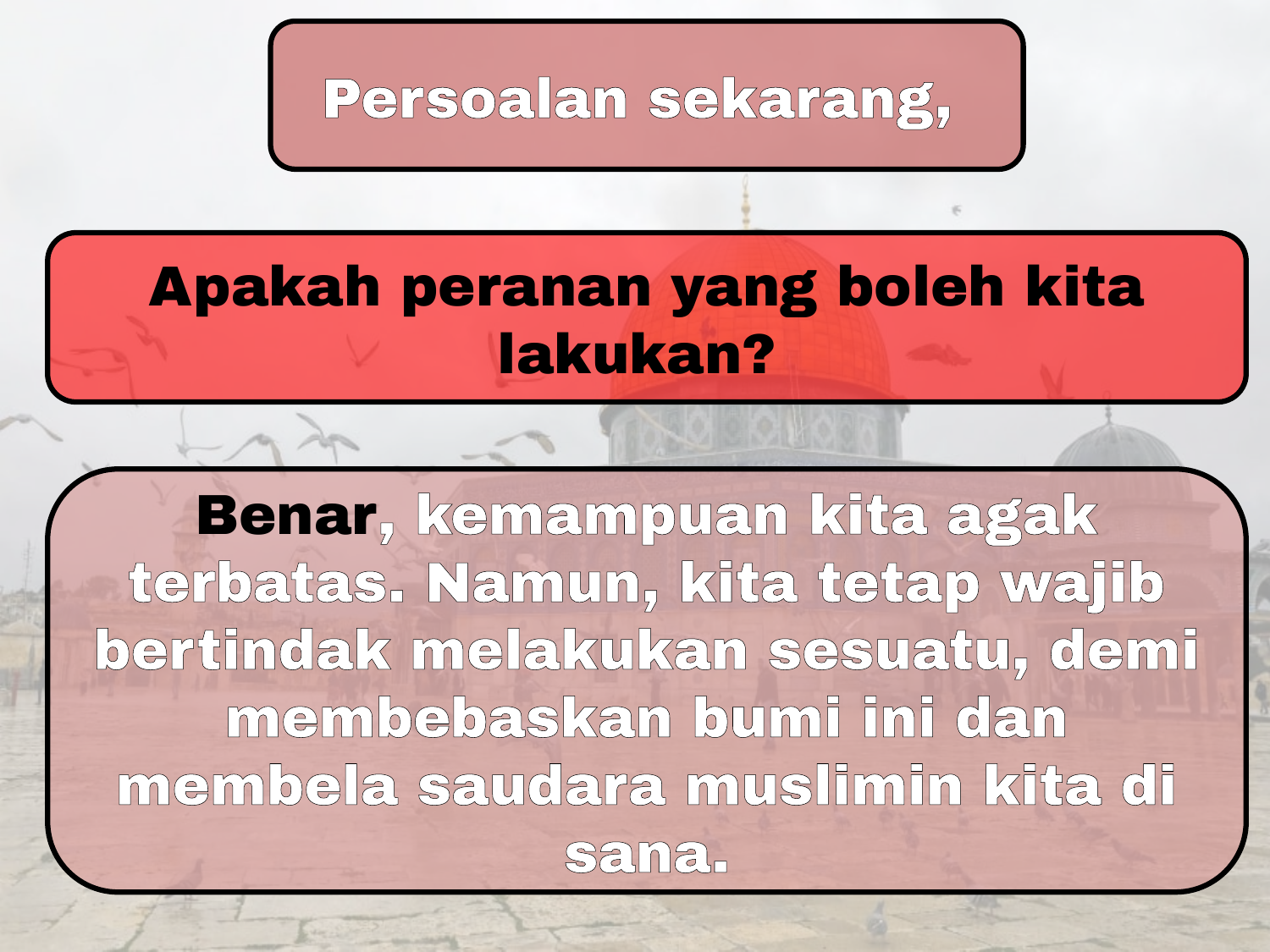

Persoalan sekarang,
Apakah peranan yang boleh kita lakukan?
Benar, kemampuan kita agak terbatas. Namun, kita tetap wajib bertindak melakukan sesuatu, demi membebaskan bumi ini dan membela saudara muslimin kita di sana.